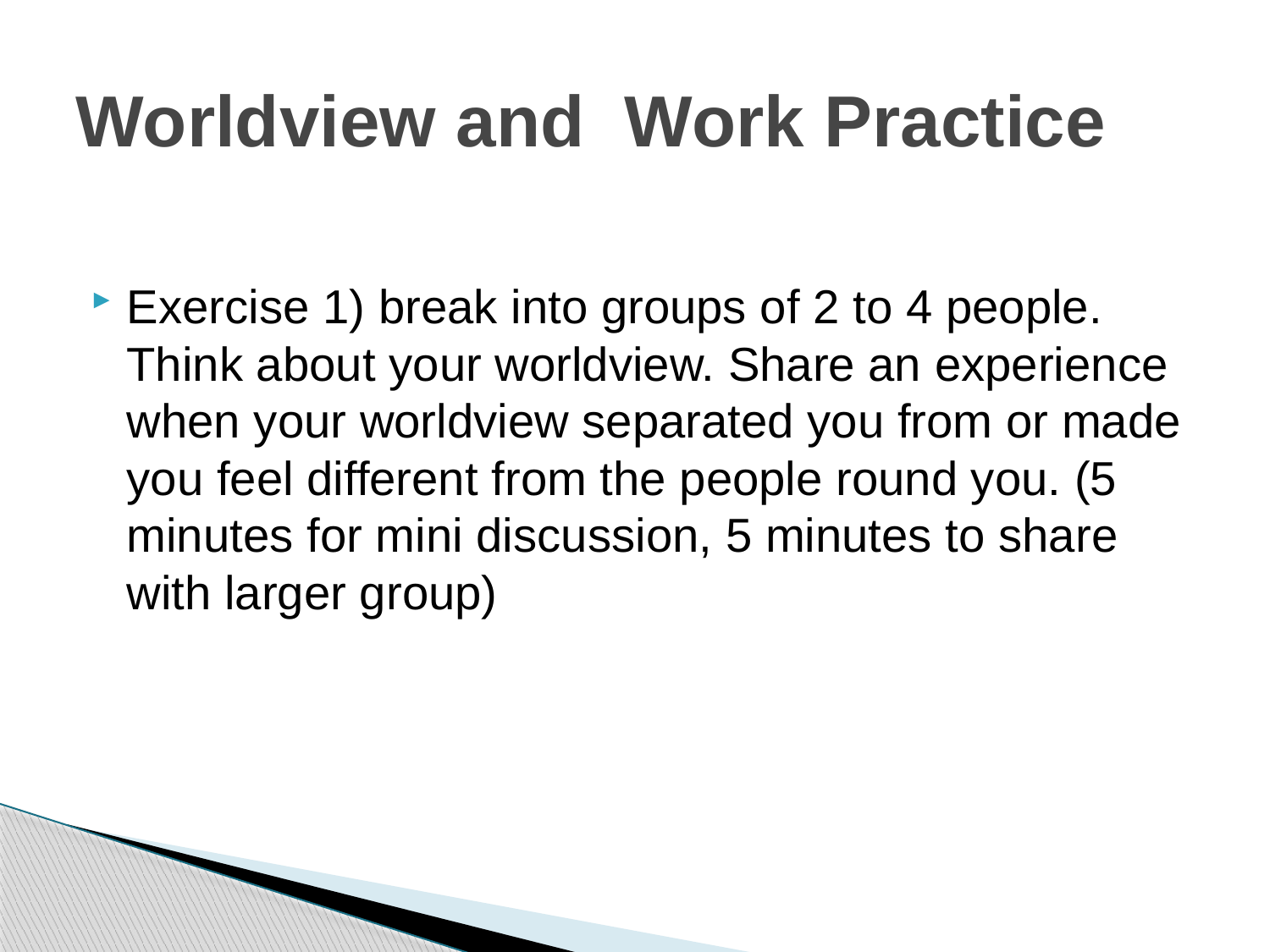

# Worldview and  Work Practice

Exercise 1) break into groups of 2 to 4 people. Think about your worldview. Share an experience when your worldview separated you from or made you feel different from the people round you. (5 minutes for mini discussion, 5 minutes to share with larger group)